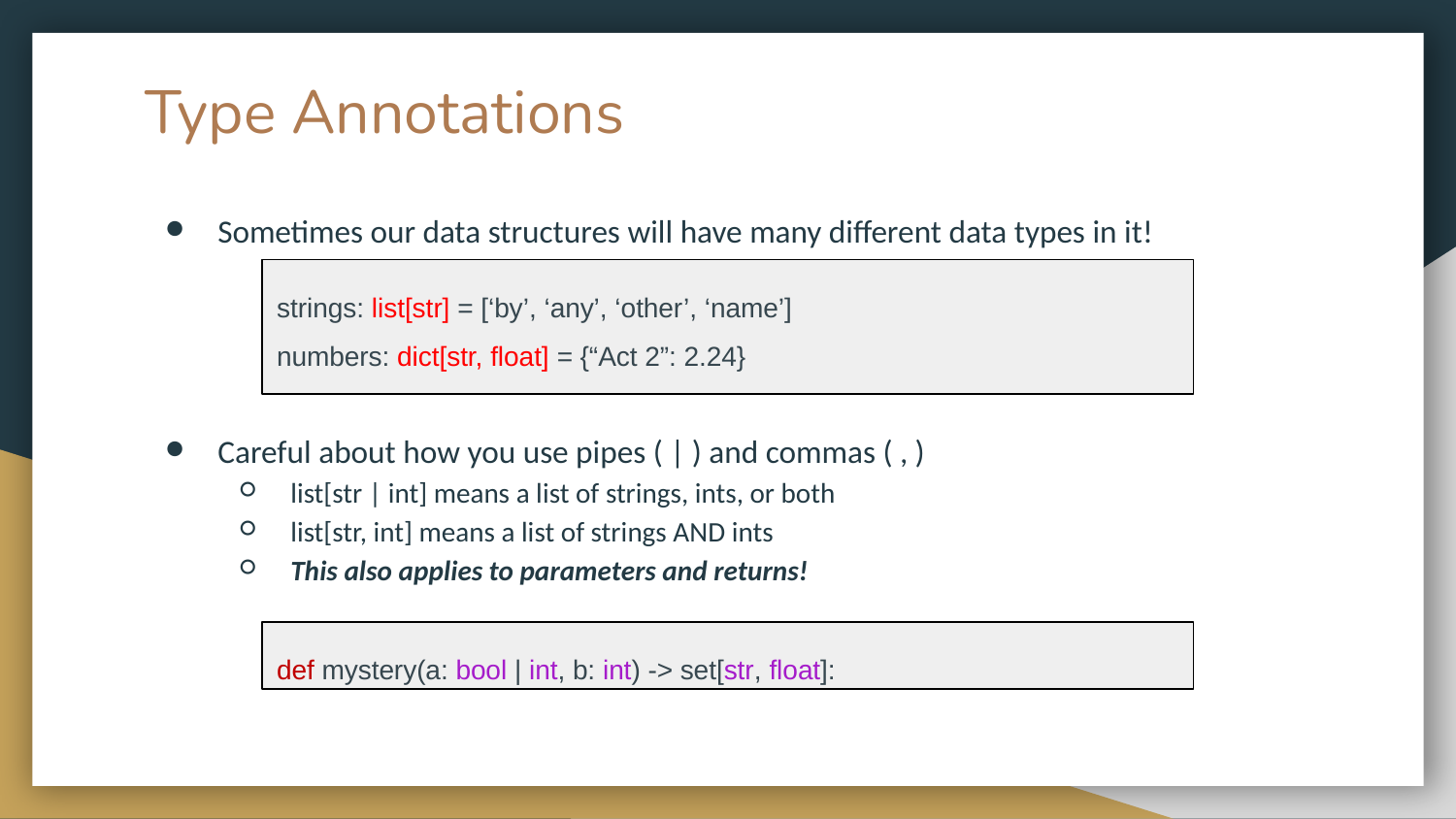

# Type Annotations
Sometimes our data structures will have many different data types in it!
strings: list[str] = [‘by’, ‘any’, ‘other’, ‘name’]
numbers: dict[str, float] = {“Act 2”: 2.24}
Careful about how you use pipes ( | ) and commas ( , )
list[str | int] means a list of strings, ints, or both
list[str, int] means a list of strings AND ints
This also applies to parameters and returns!
def mystery(a: bool | int, b: int) -> set[str, float]: